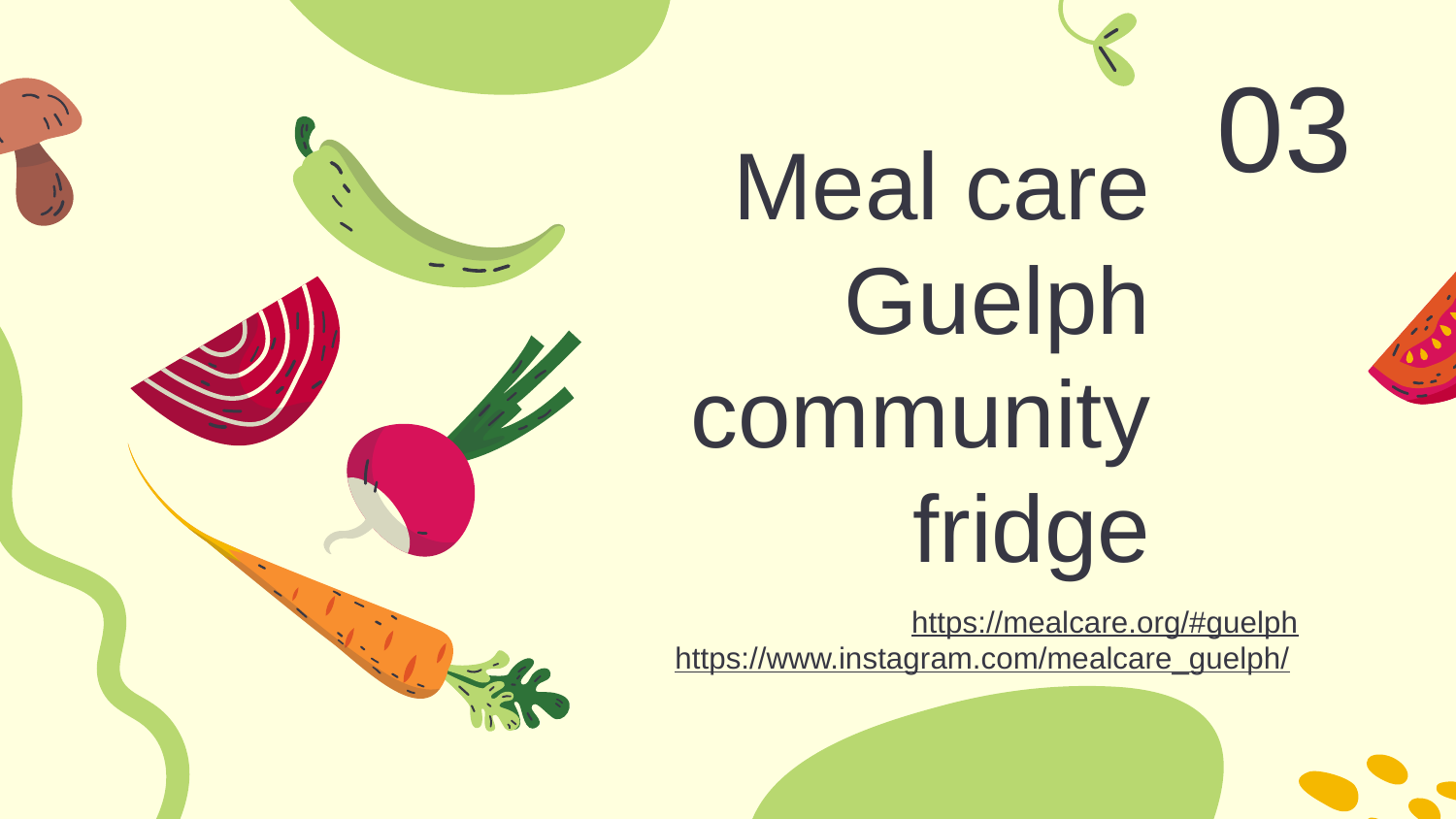

03

# Meal care Guelph community fridge

https://mealcare.org/#guelph
https://www.instagram.com/mealcare_guelph/